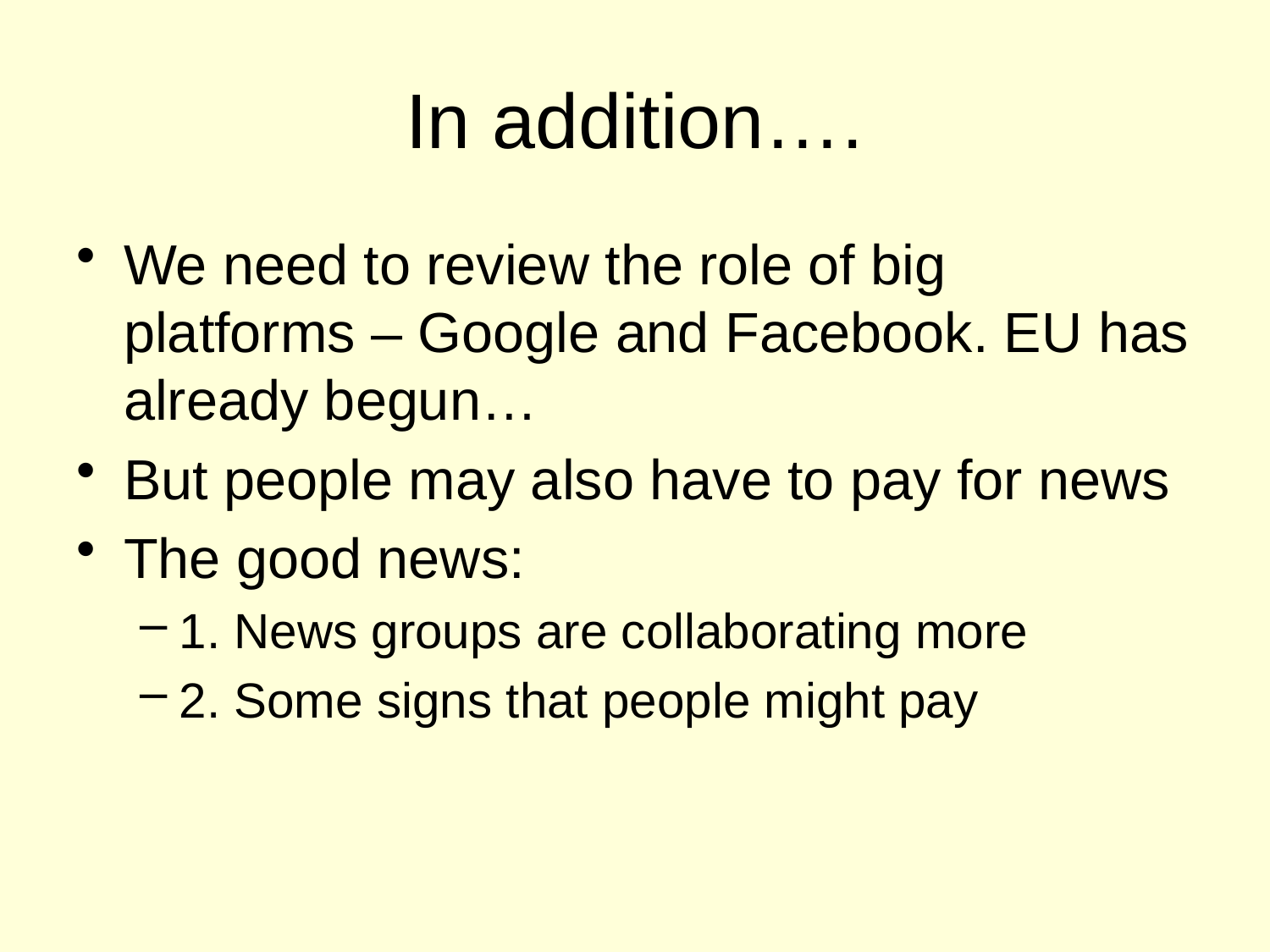

# In addition….
We need to review the role of big platforms – Google and Facebook. EU has already begun…
But people may also have to pay for news
The good news:
1. News groups are collaborating more
2. Some signs that people might pay